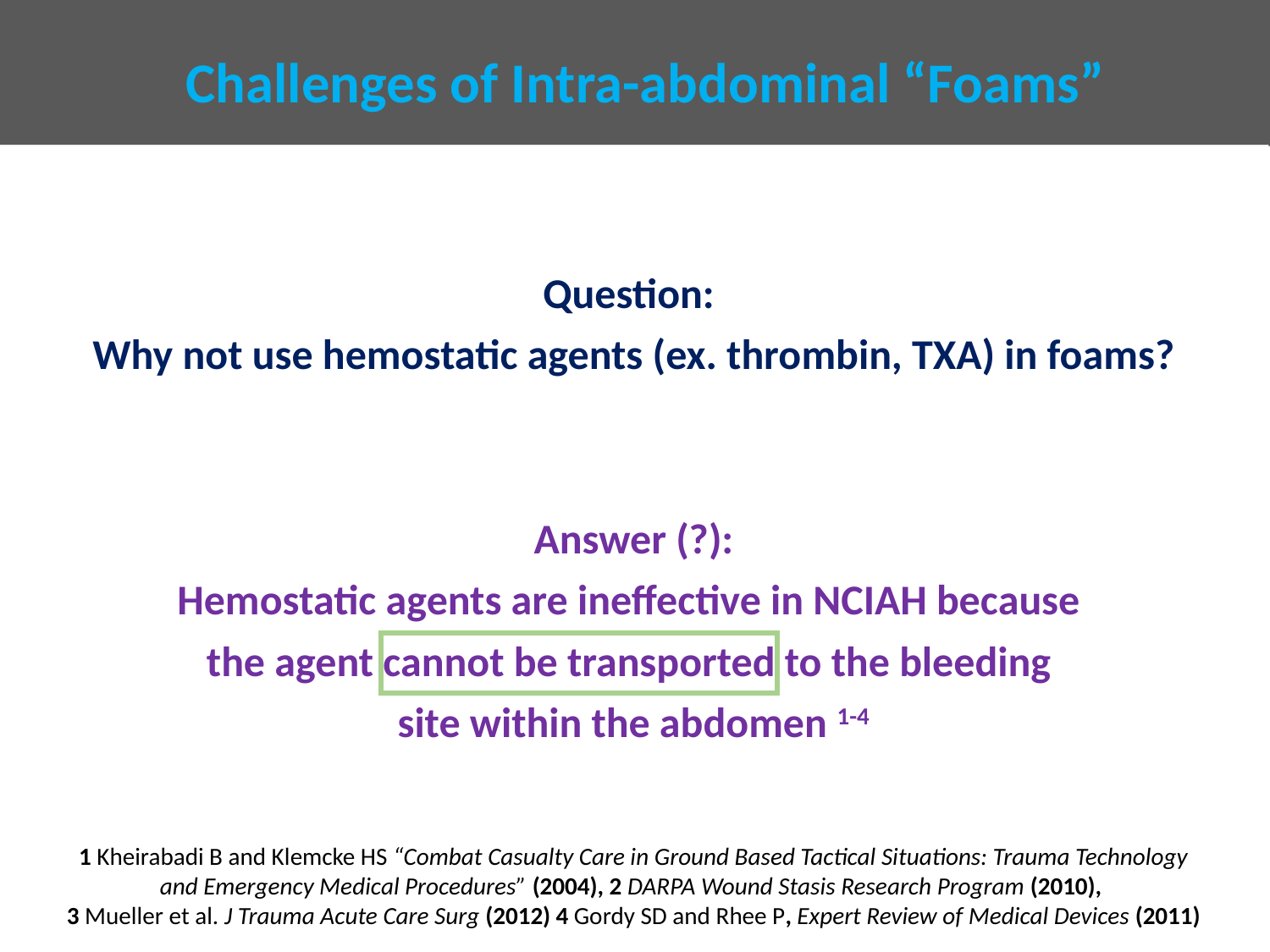

Why Does the Kastrup Lab Care about Blood Clotting?
Challenges of Intra-abdominal “Foams”
Question:
Why not use hemostatic agents (ex. thrombin, TXA) in foams?

Answer (?):
Hemostatic agents are ineffective in NCIAH because
the agent cannot be transported to the bleeding
site within the abdomen 1-4

1 Kheirabadi B and Klemcke HS “Combat Casualty Care in Ground Based Tactical Situations: Trauma Technology and Emergency Medical Procedures” (2004), 2 DARPA Wound Stasis Research Program (2010),
3 Mueller et al. J Trauma Acute Care Surg (2012) 4 Gordy SD and Rhee P, Expert Review of Medical Devices (2011)